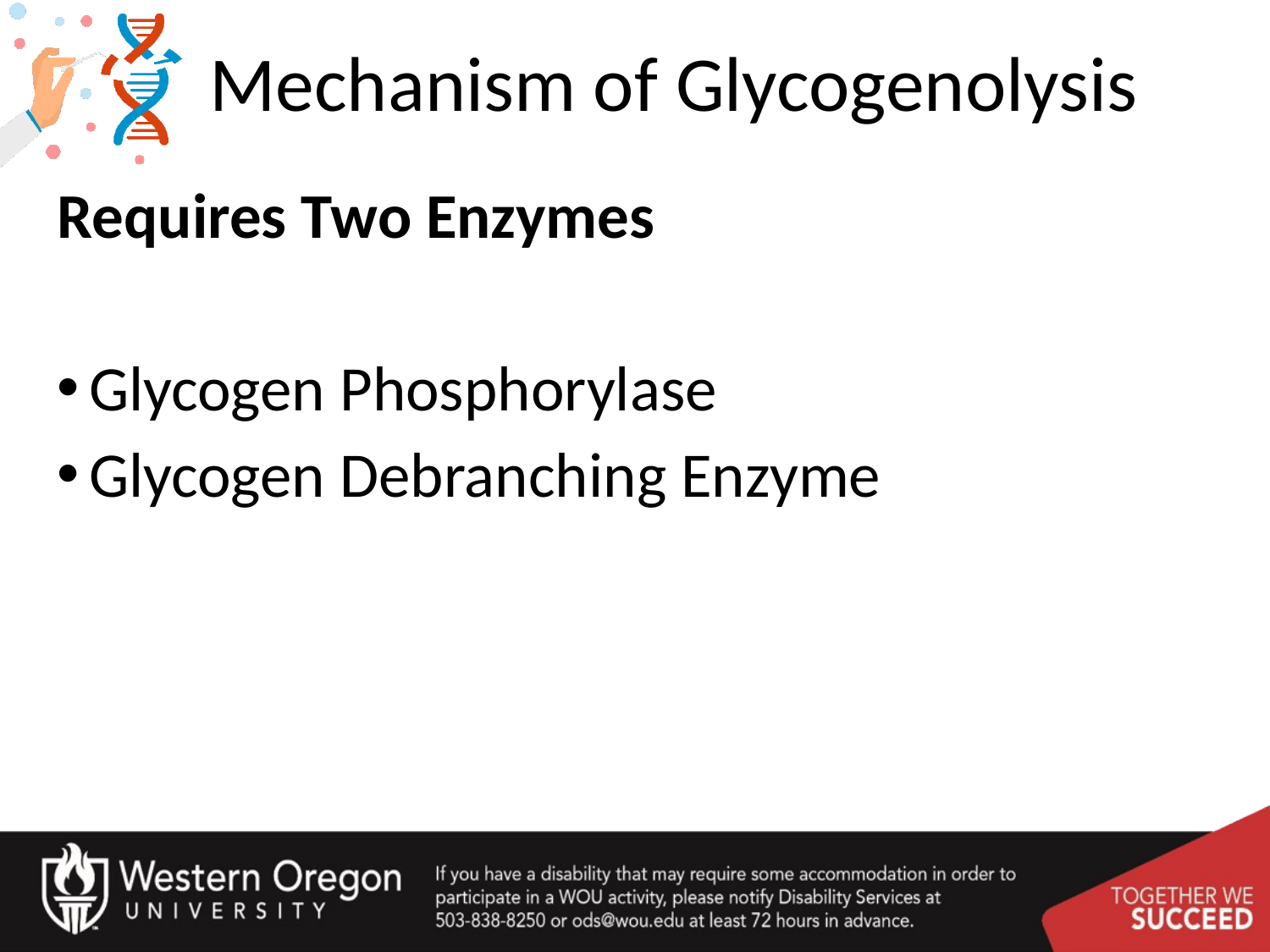

# Mechanism of Glycogenolysis
Requires Two Enzymes

Glycogen Phosphorylase
Glycogen Debranching Enzyme